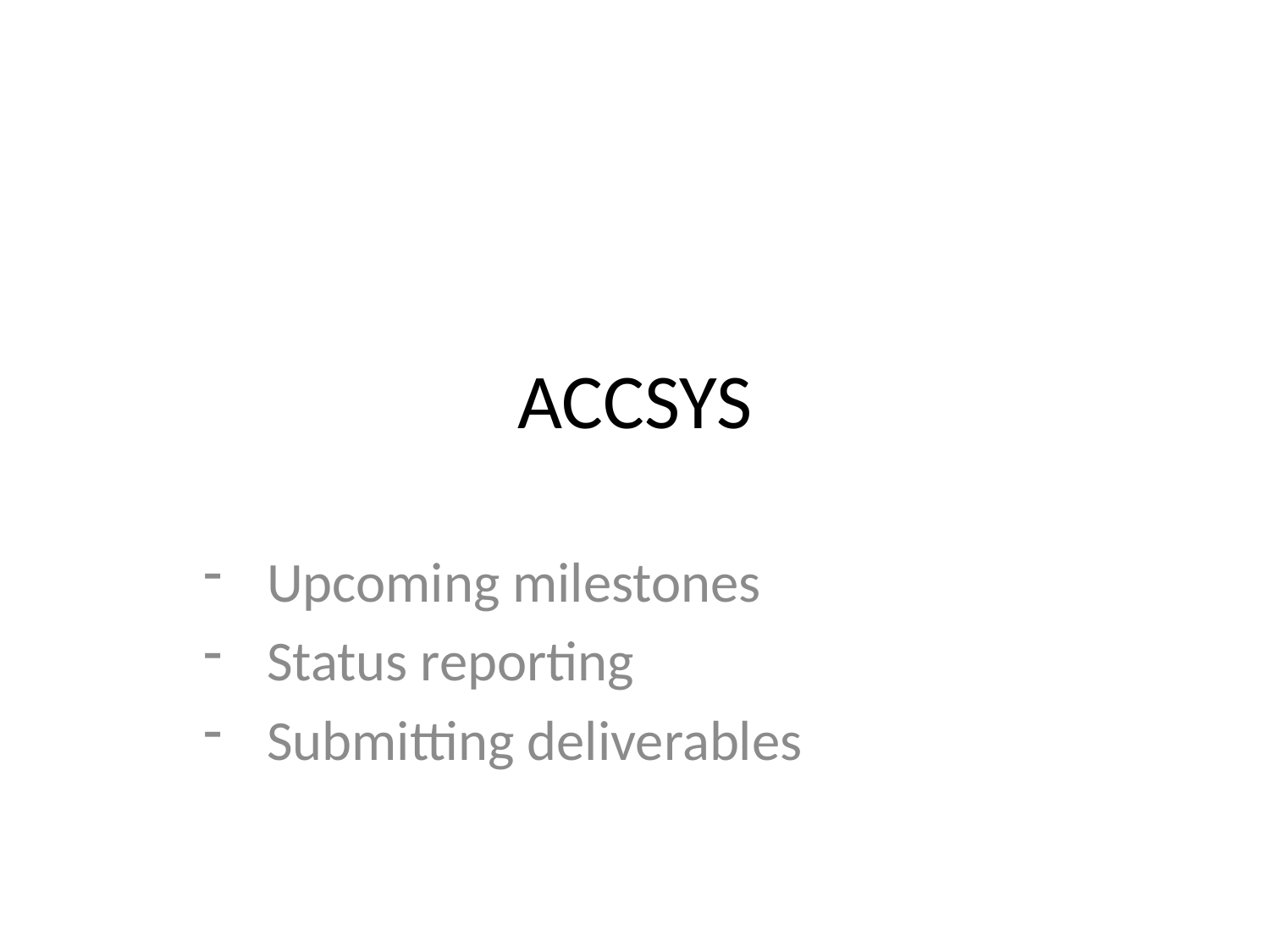

# ACCSYS
Upcoming milestones
Status reporting
Submitting deliverables